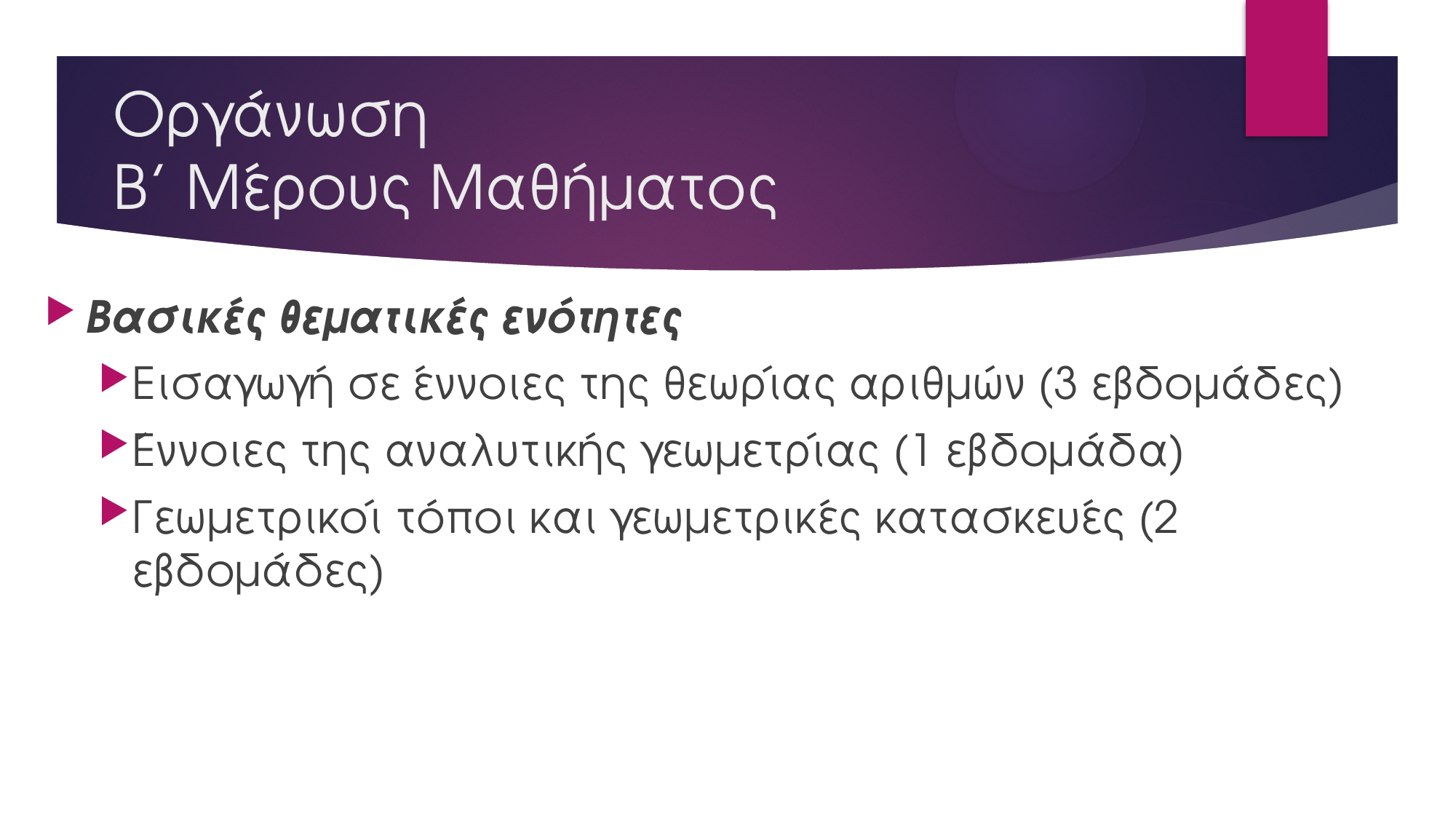

# Οργάνωση Β’ Μέρους Μαθήματος
Βασικές θεματικές ενότητες
Εισαγωγή σε έννοιες της θεωρίας αριθμών (3 εβδομάδες)
Έννοιες της αναλυτικής γεωμετρίας (1 εβδομάδα)
Γεωμετρικοί τόποι και γεωμετρικές κατασκευές (2 εβδομάδες)